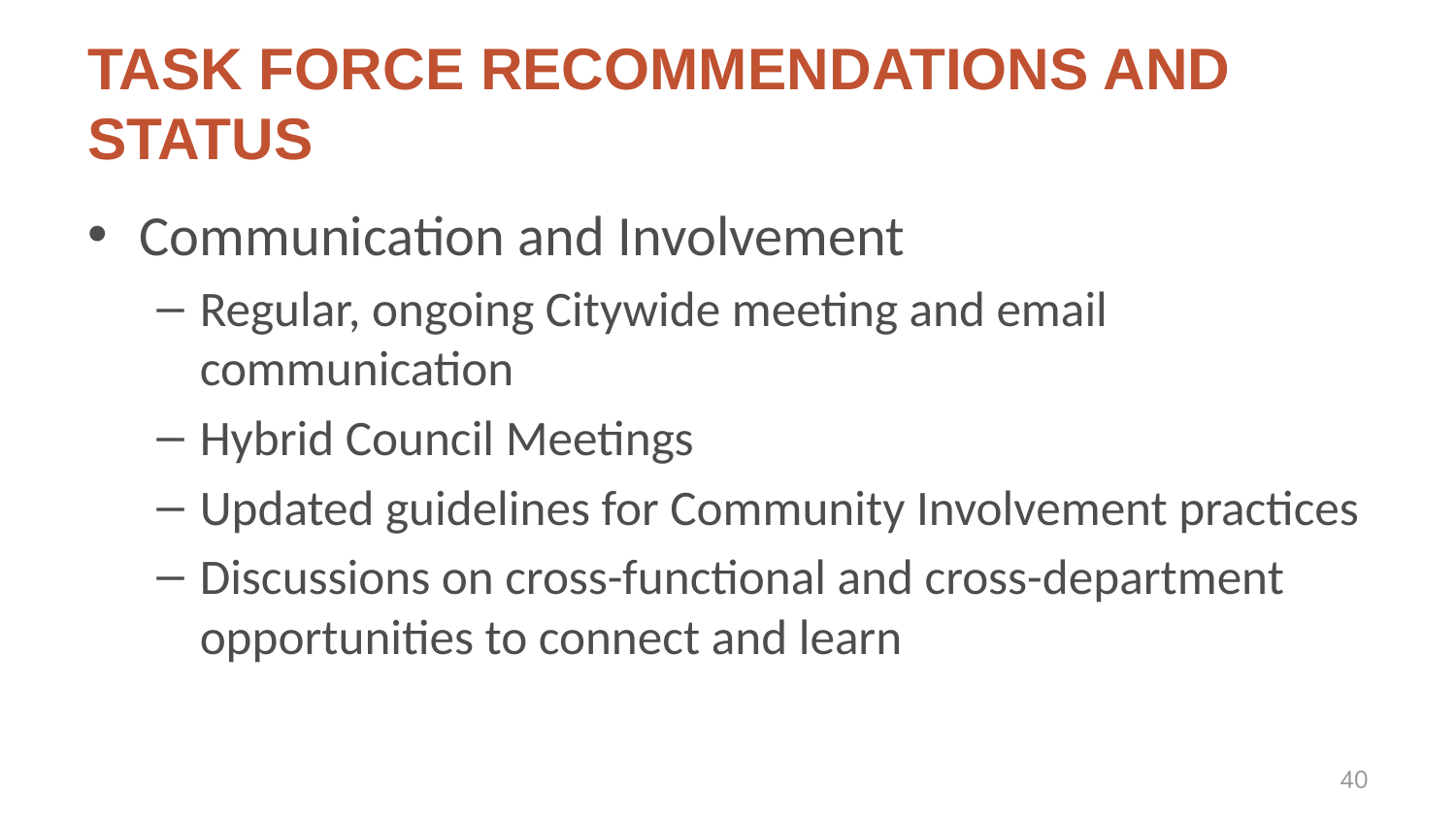

# TASK FORCE RECOMMENDATIONS AND STATUS
Communication and Involvement
Regular, ongoing Citywide meeting and email communication
Hybrid Council Meetings
Updated guidelines for Community Involvement practices
Discussions on cross-functional and cross-department opportunities to connect and learn
40